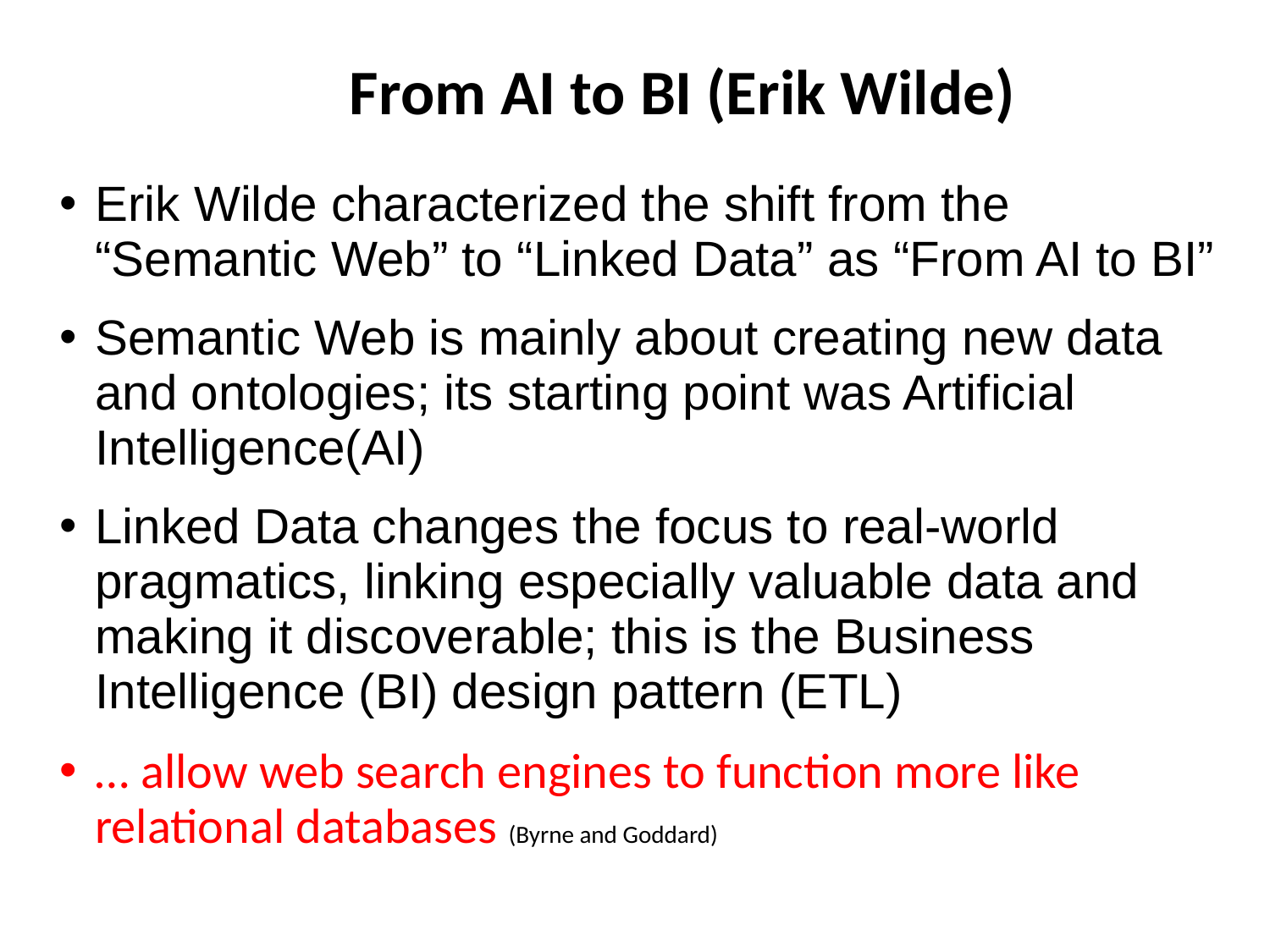

# From AI to BI (Erik Wilde)
Erik Wilde characterized the shift from the “Semantic Web” to “Linked Data” as “From AI to BI”
Semantic Web is mainly about creating new data and ontologies; its starting point was Artificial Intelligence(AI)
Linked Data changes the focus to real-world pragmatics, linking especially valuable data and making it discoverable; this is the Business Intelligence (BI) design pattern (ETL)
… allow web search engines to function more like relational databases (Byrne and Goddard)